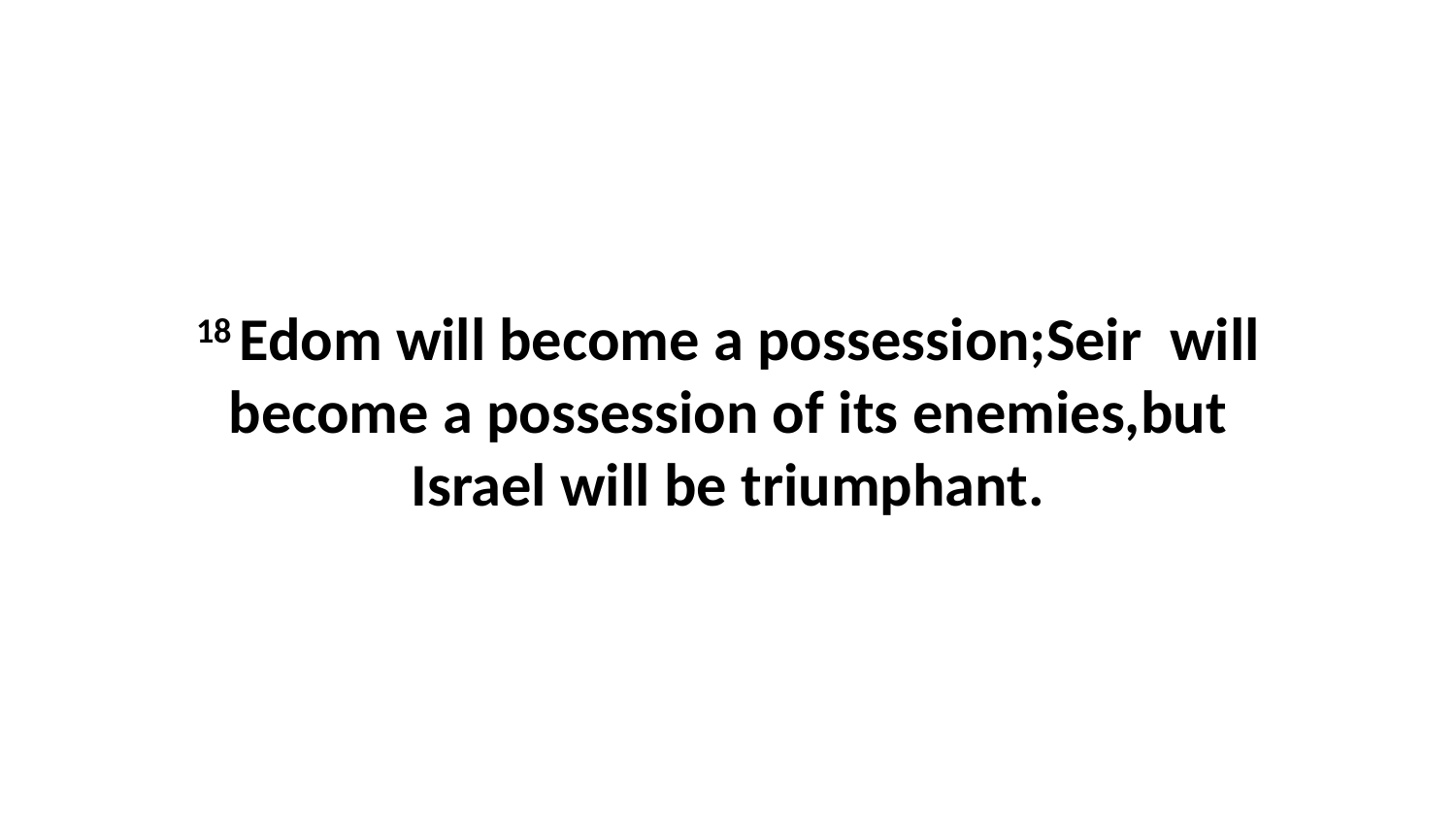

18 Edom will become a possession;Seir  will become a possession of its enemies,but Israel will be triumphant.